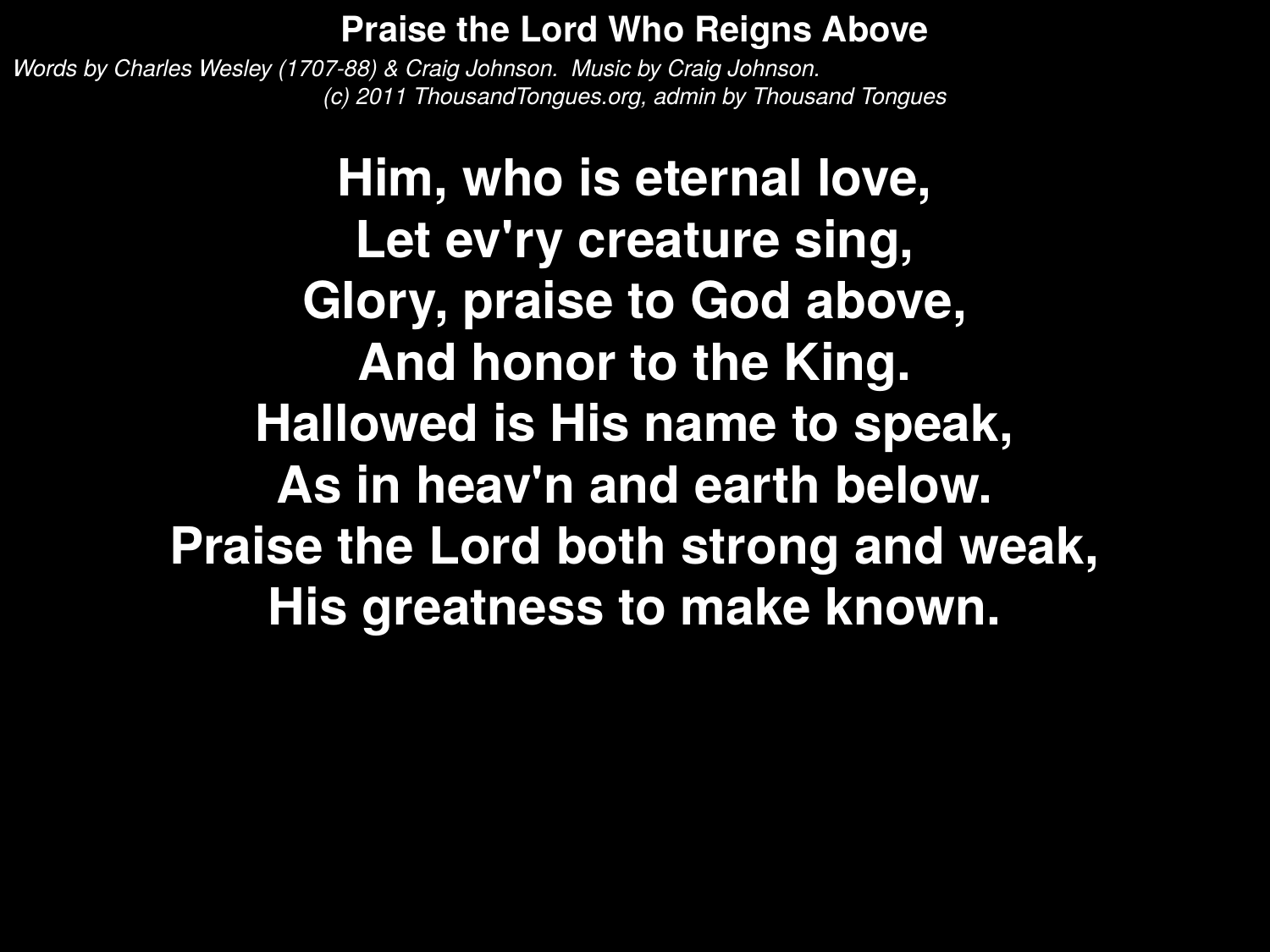

Praise the Lord Who Reigns Above
Words by Charles Wesley (1707-88) & Craig Johnson.  Music by Craig Johnson.
(c) 2011 ThousandTongues.org, admin by Thousand Tongues
Him, who is eternal love,
Let ev'ry creature sing,
Glory, praise to God above,
And honor to the King.
Hallowed is His name to speak,
As in heav'n and earth below.
Praise the Lord both strong and weak,
His greatness to make known.